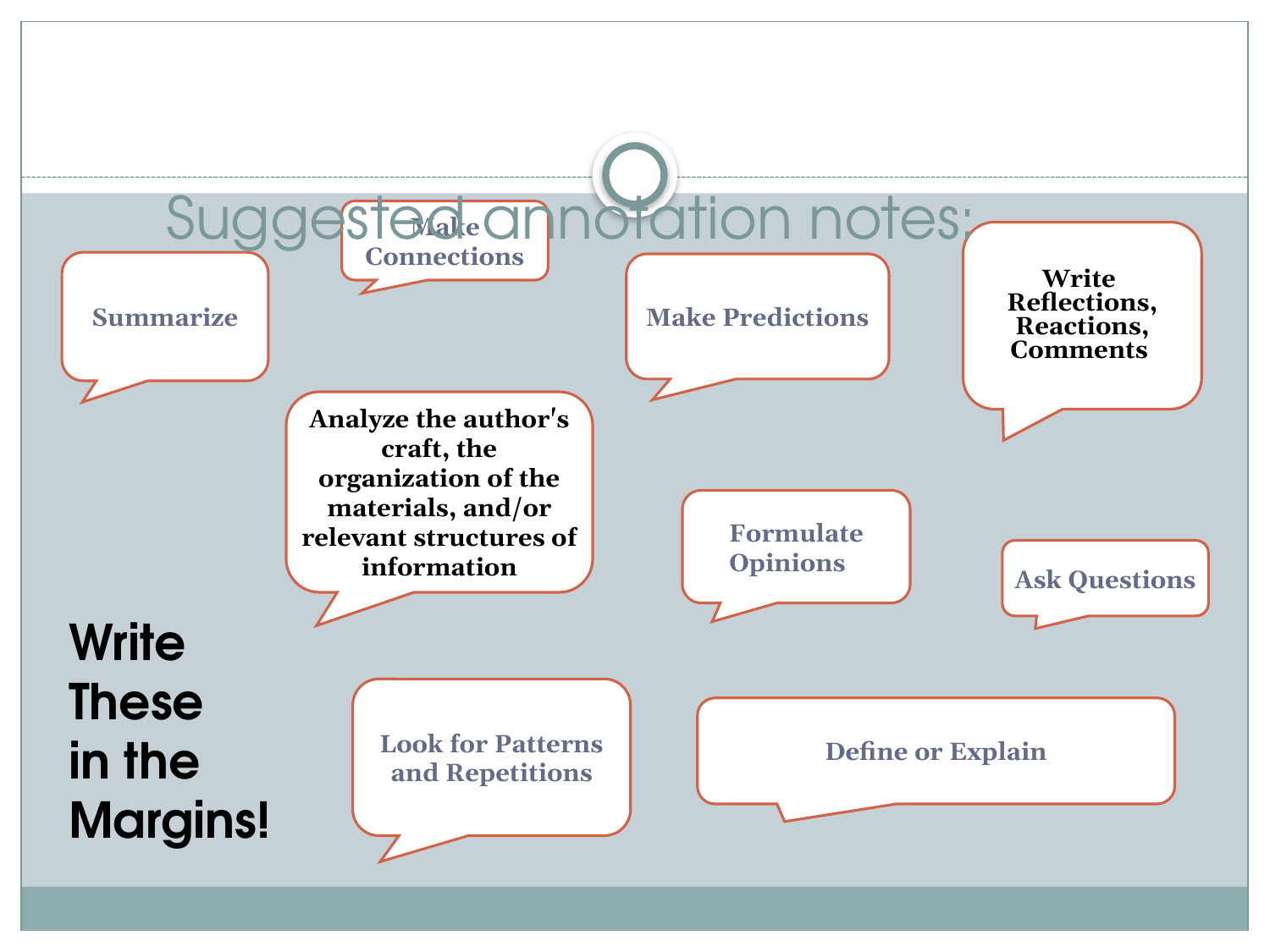

# Suggested annotation notes:
Make Connections
Write
Reflections,
Reactions, Comments
Summarize
Make Predictions
Analyze the author's craft, the organization of the materials, and/or relevant structures of information
Formulate Opinions
Ask Questions
Write
These
in the
Margins!
Look for Patterns and Repetitions
Define or Explain